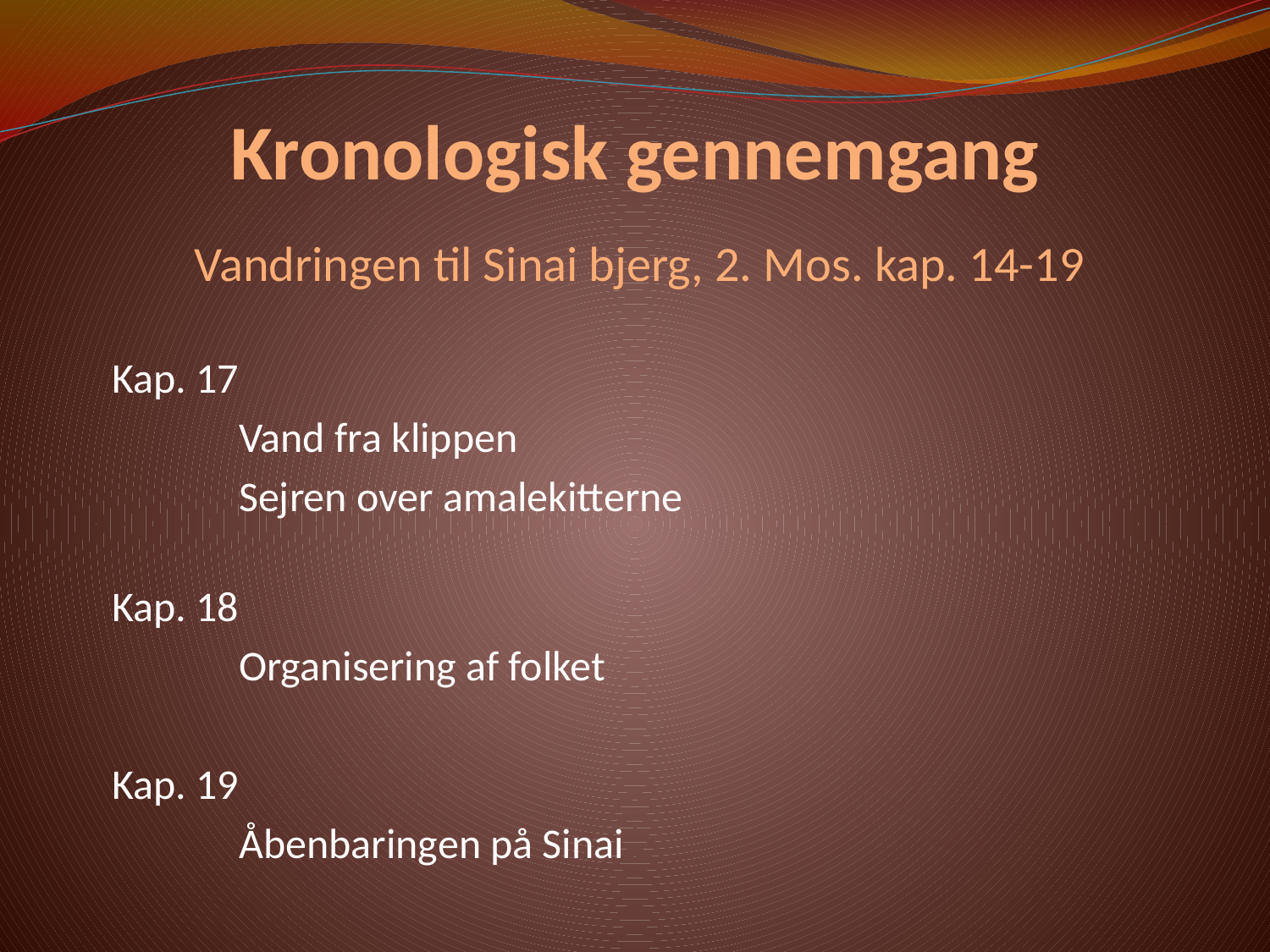

# Kronologisk gennemgang
Vandringen til Sinai bjerg, 2. Mos. kap. 14-19
Kap. 17
	Vand fra klippen
	Sejren over amalekitterne
Kap. 18
	Organisering af folket

Kap. 19
	Åbenbaringen på Sinai